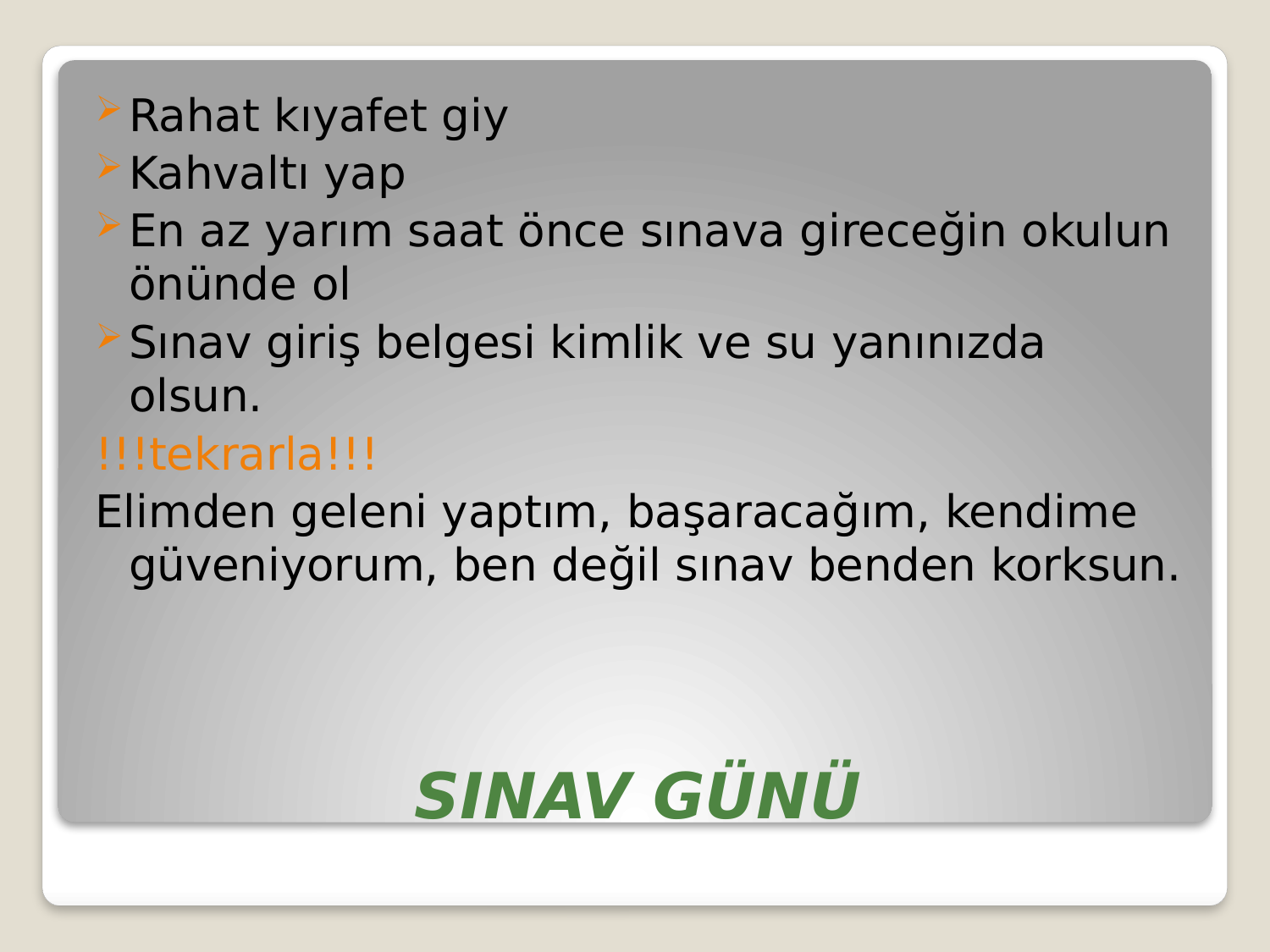

Rahat kıyafet giy
Kahvaltı yap
En az yarım saat önce sınava gireceğin okulun önünde ol
Sınav giriş belgesi kimlik ve su yanınızda olsun.
!!!tekrarla!!!
Elimden geleni yaptım, başaracağım, kendime güveniyorum, ben değil sınav benden korksun.
# SINAV GÜNÜ